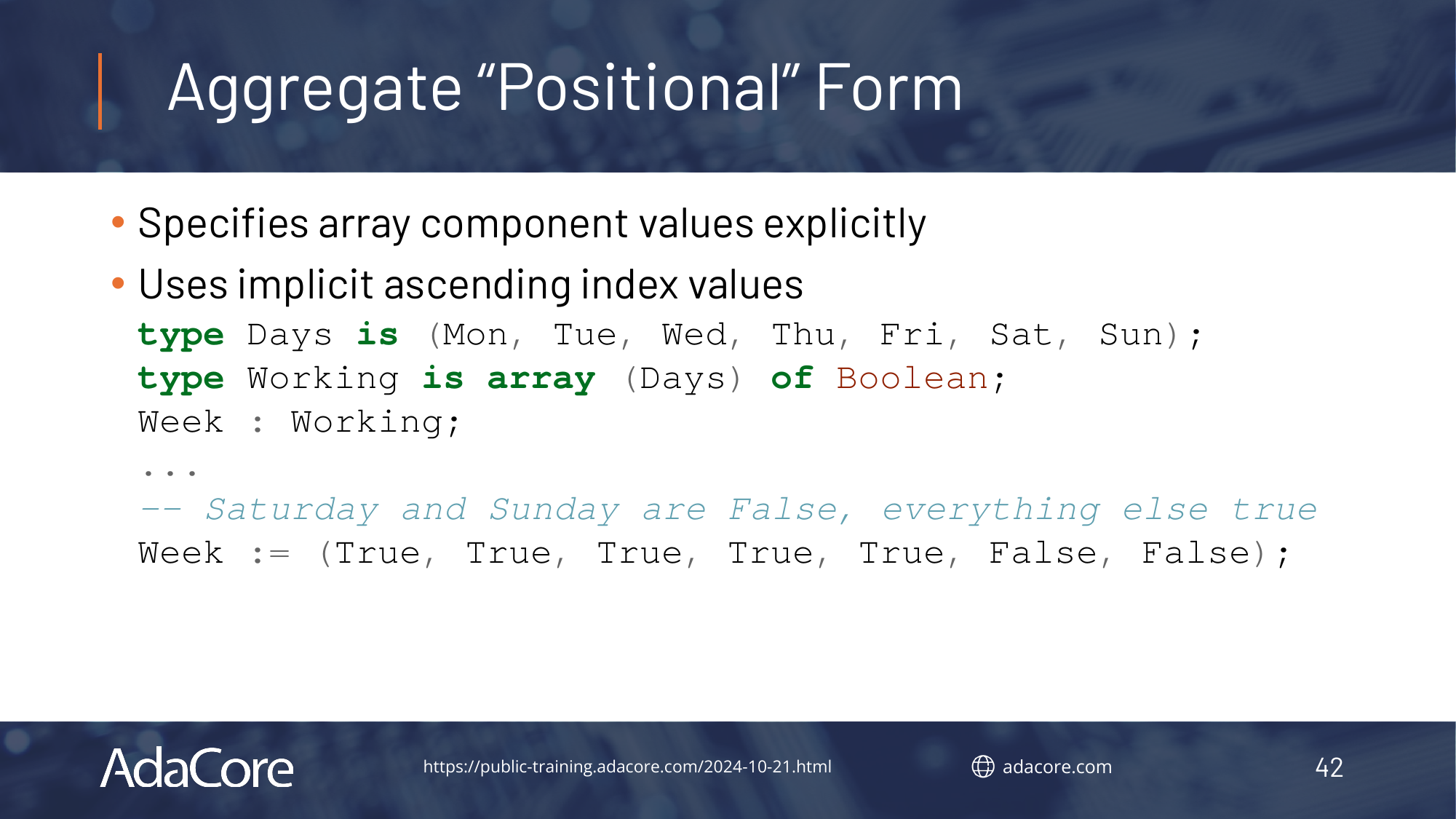

# Aggregate “Positional” Form
Specifies array component values explicitly
Uses implicit ascending index values
type Days is (Mon, Tue, Wed, Thu, Fri, Sat, Sun);
type Working is array (Days) of Boolean;
Week : Working;
...
-- Saturday and Sunday are False, everything else true
Week := (True, True, True, True, True, False, False);
42